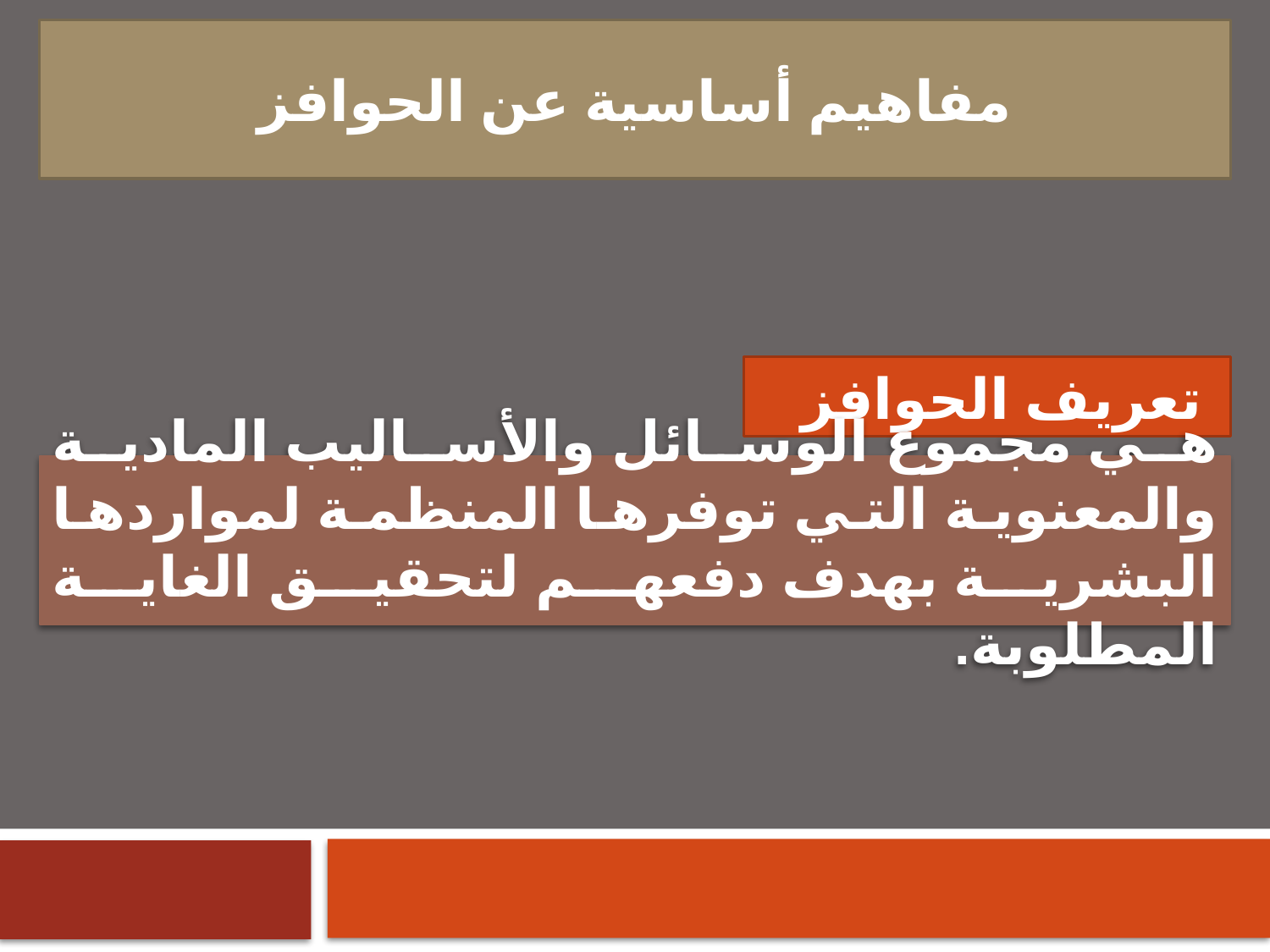

مفاهيم أساسية عن الحوافز
 تعريف الحوافز
هي مجموع الوسائل والأساليب المادية والمعنوية التي توفرها المنظمة لمواردها البشرية بهدف دفعهم لتحقيق الغاية المطلوبة.